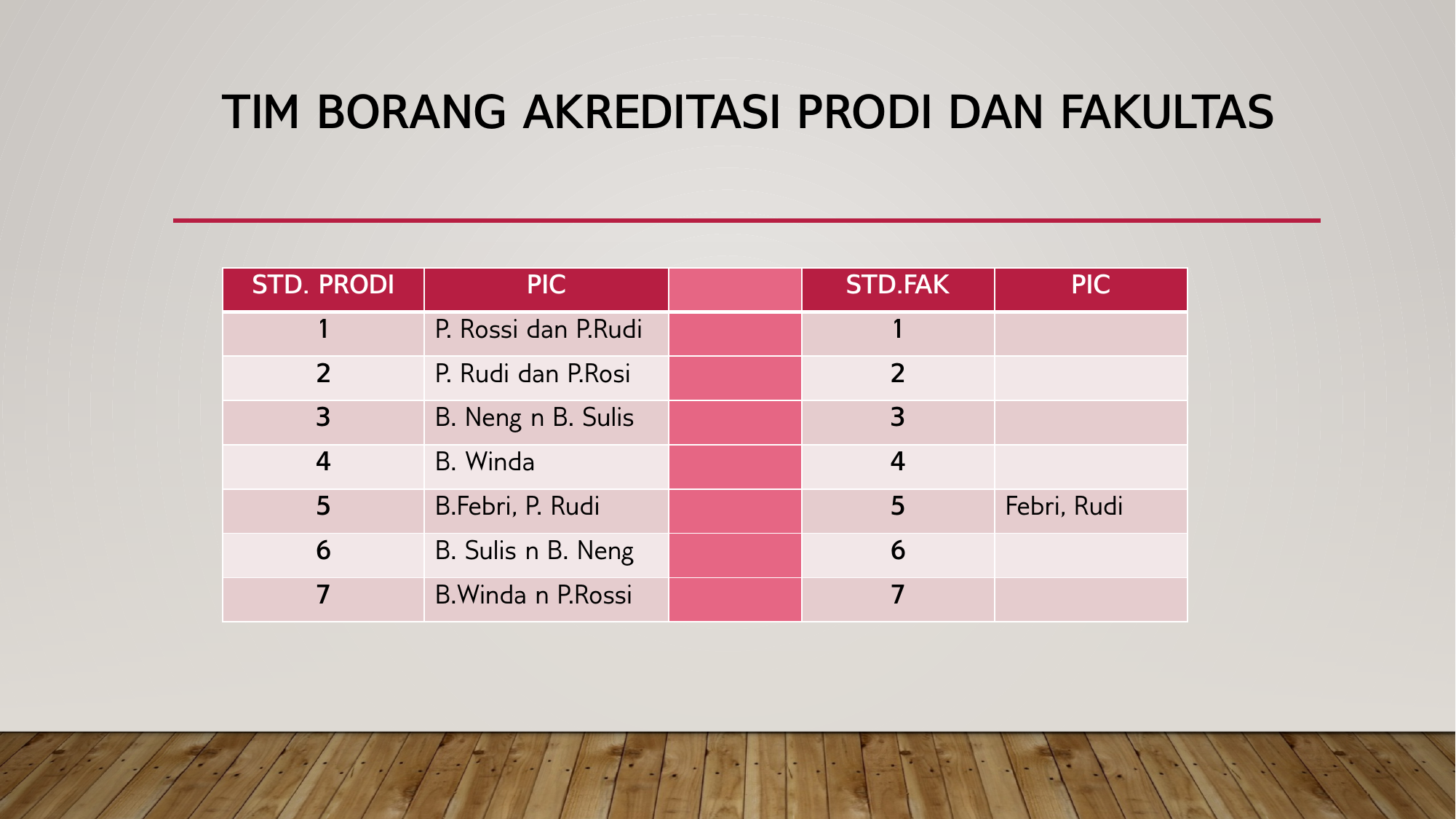

# TIM BORANG AKREDITASI PRODI DAN FAKULTAS
| STD. PRODI | PIC |  | STD.FAK | PIC |
| --- | --- | --- | --- | --- |
| 1 | P. Rossi dan P.Rudi |  | 1 |  |
| 2 | P. Rudi dan P.Rosi |  | 2 |  |
| 3 | B. Neng n B. Sulis |  | 3 |  |
| 4 | B. Winda |  | 4 |  |
| 5 | B.Febri, P. Rudi |  | 5 | Febri, Rudi |
| 6 | B. Sulis n B. Neng |  | 6 |  |
| 7 | B.Winda n P.Rossi |  | 7 |  |